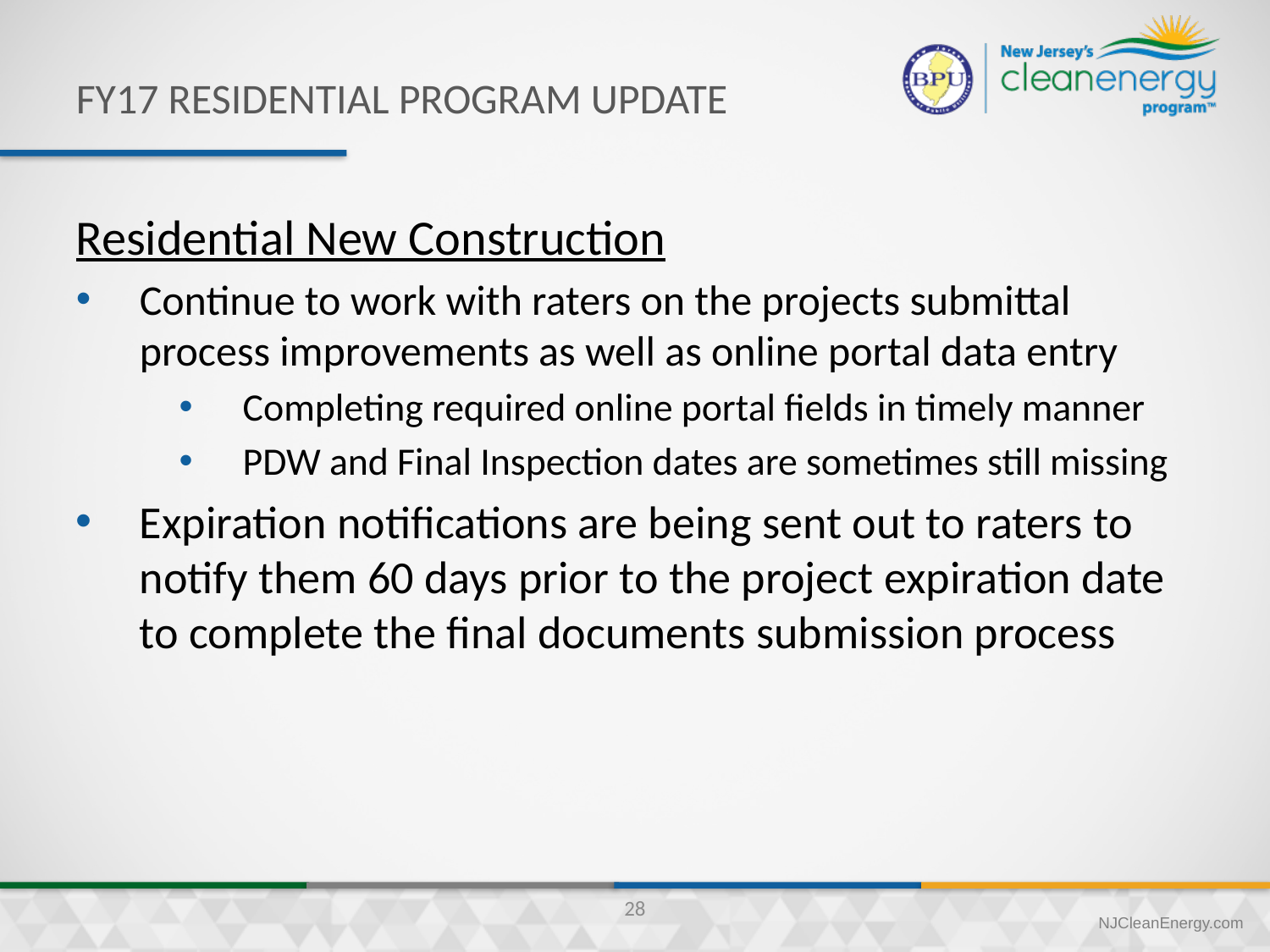

FY17 Residential Program Update
Residential New Construction
Continue to work with raters on the projects submittal process improvements as well as online portal data entry
Completing required online portal fields in timely manner
PDW and Final Inspection dates are sometimes still missing
Expiration notifications are being sent out to raters to notify them 60 days prior to the project expiration date to complete the final documents submission process

28